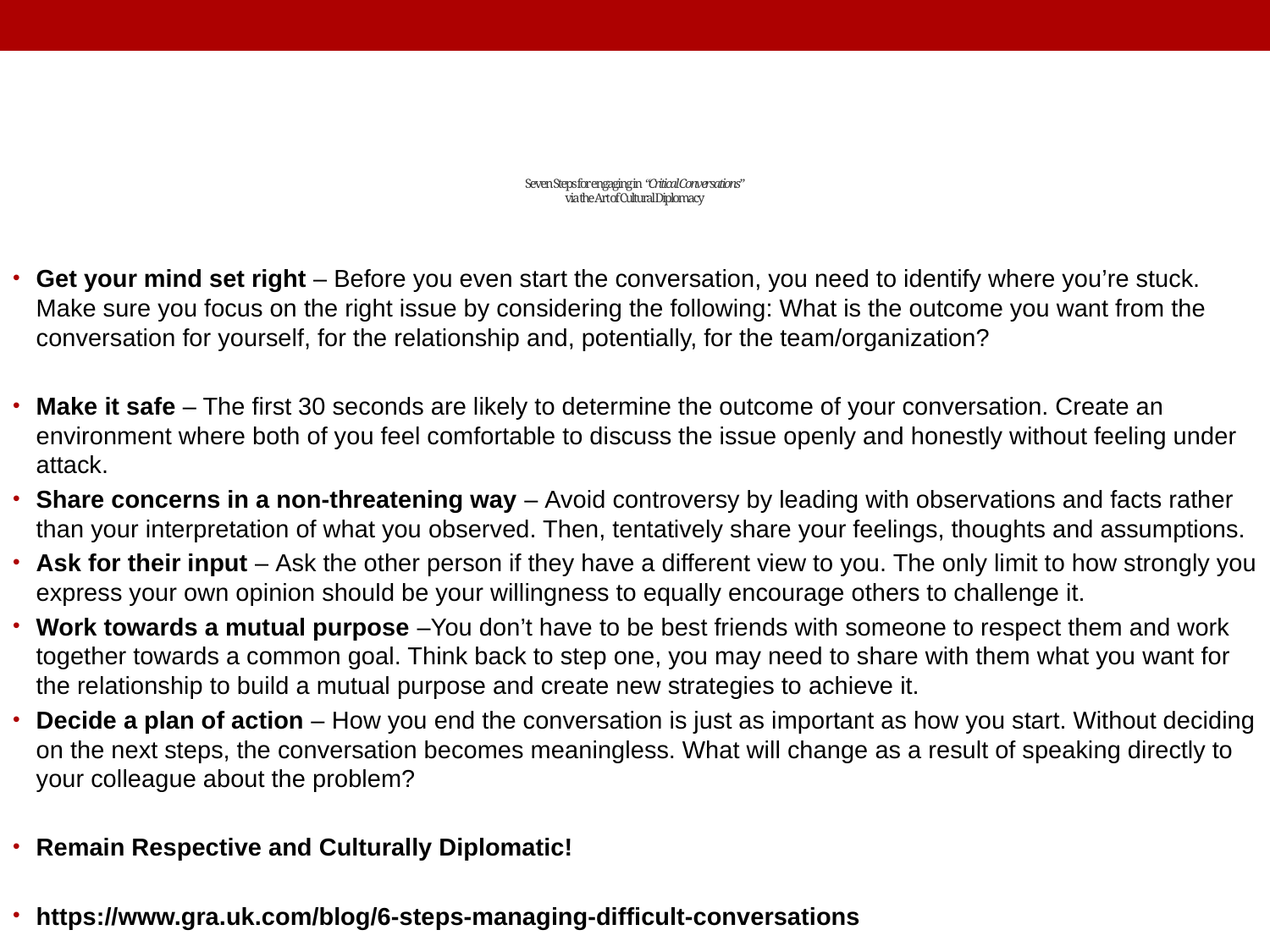

# Seven Steps for engaging in “Critical Conversations” via the Art of Cultural Diplomacy

Get your mind set right – Before you even start the conversation, you need to identify where you’re stuck. Make sure you focus on the right issue by considering the following: What is the outcome you want from the conversation for yourself, for the relationship and, potentially, for the team/organization?

Make it safe – The first 30 seconds are likely to determine the outcome of your conversation. Create an environment where both of you feel comfortable to discuss the issue openly and honestly without feeling under attack.
Share concerns in a non-threatening way – Avoid controversy by leading with observations and facts rather than your interpretation of what you observed. Then, tentatively share your feelings, thoughts and assumptions.
Ask for their input – Ask the other person if they have a different view to you. The only limit to how strongly you express your own opinion should be your willingness to equally encourage others to challenge it.
Work towards a mutual purpose –You don’t have to be best friends with someone to respect them and work together towards a common goal. Think back to step one, you may need to share with them what you want for the relationship to build a mutual purpose and create new strategies to achieve it.
Decide a plan of action – How you end the conversation is just as important as how you start. Without deciding on the next steps, the conversation becomes meaningless. What will change as a result of speaking directly to your colleague about the problem?

Remain Respective and Culturally Diplomatic!

https://www.gra.uk.com/blog/6-steps-managing-difficult-conversations